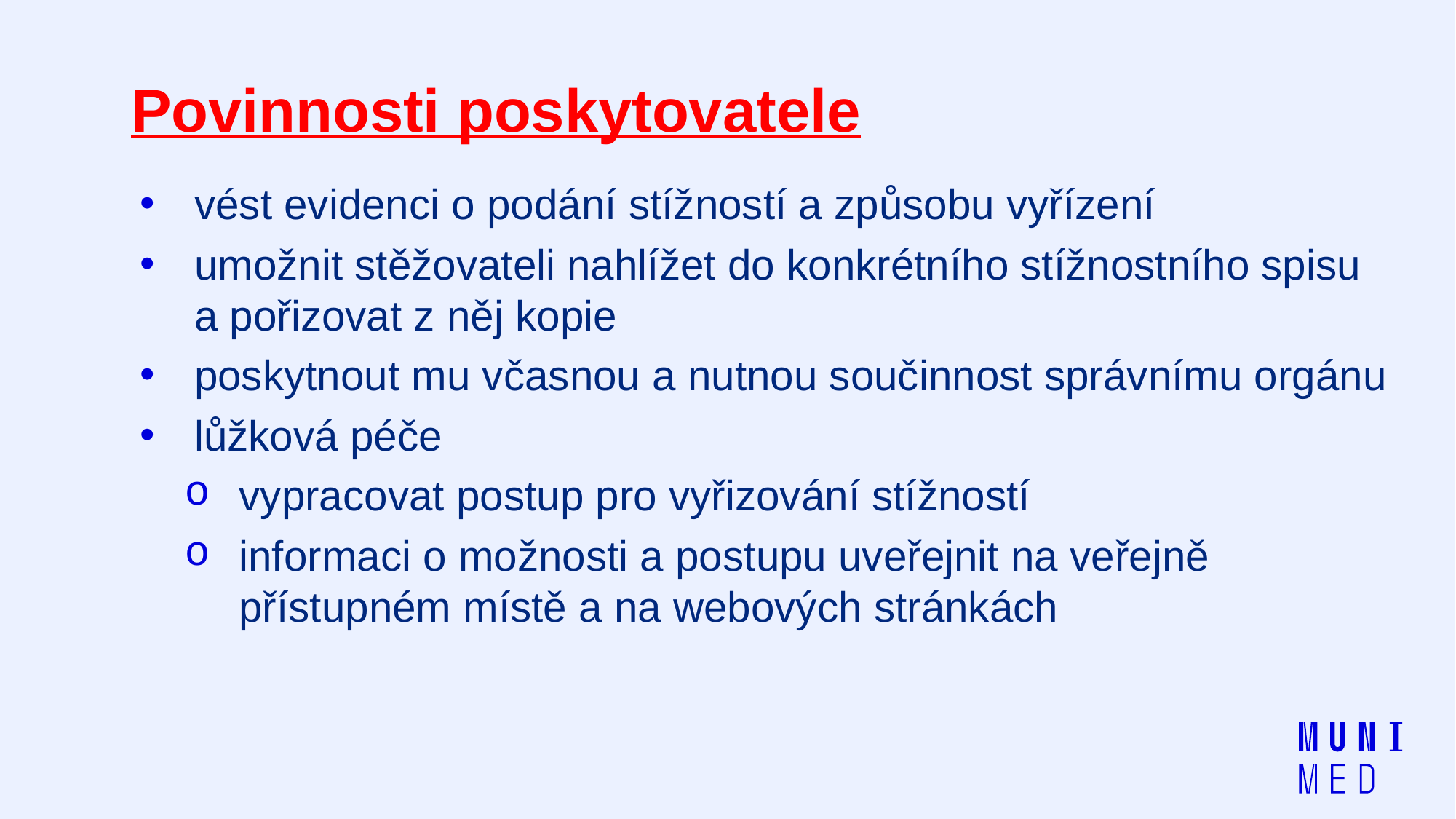

# Povinnosti poskytovatele
vést evidenci o podání stížností a způsobu vyřízení
umožnit stěžovateli nahlížet do konkrétního stížnostního spisu    a pořizovat z něj kopie
poskytnout mu včasnou a nutnou součinnost správnímu orgánu
lůžková péče
vypracovat postup pro vyřizování stížností
informaci o možnosti a postupu uveřejnit na veřejně přístupném místě a na webových stránkách